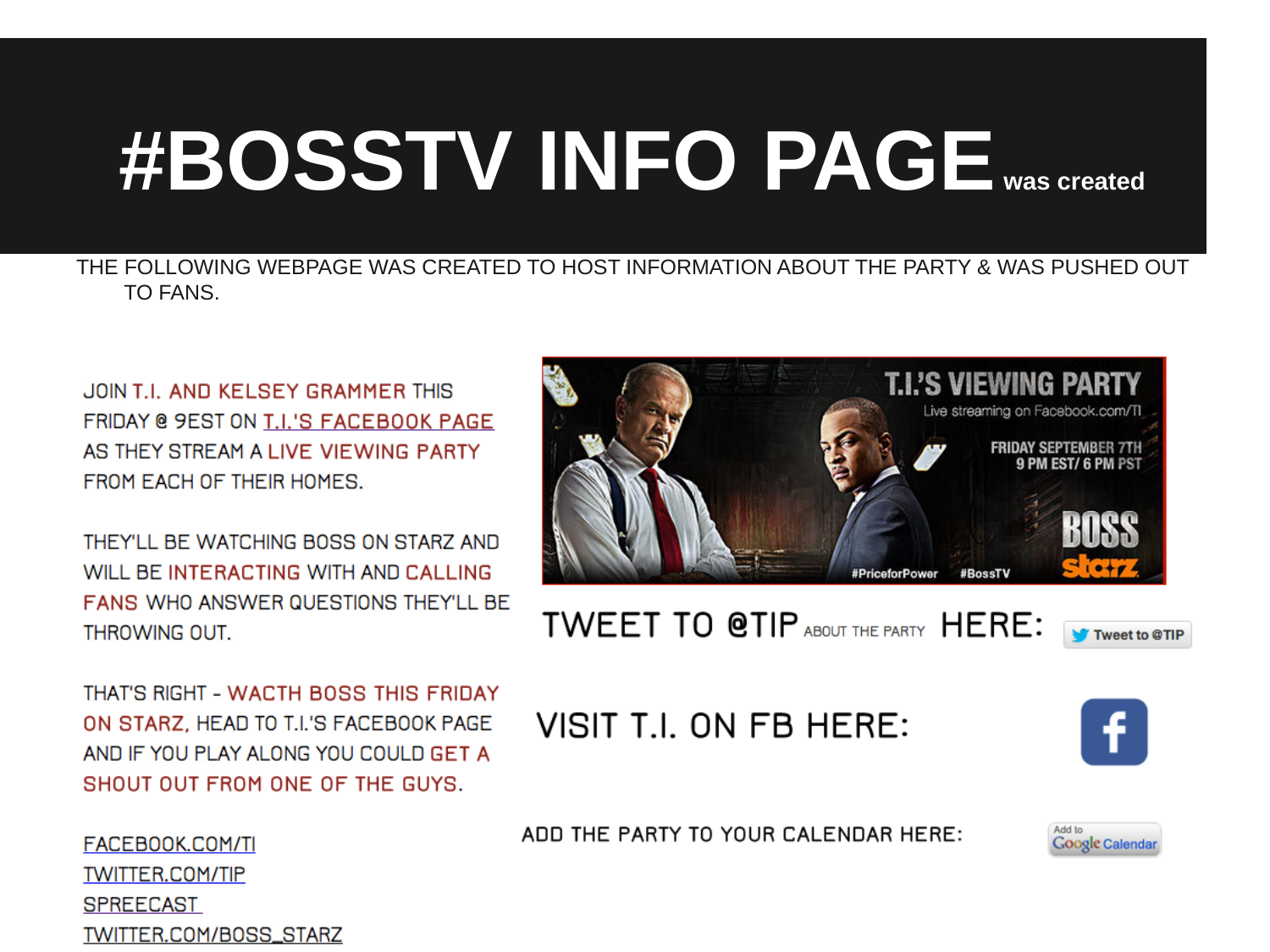

# #BOSSTV INFO PAGE was created
THE FOLLOWING WEBPAGE WAS CREATED TO HOST INFORMATION ABOUT THE PARTY & WAS PUSHED OUT TO FANS.